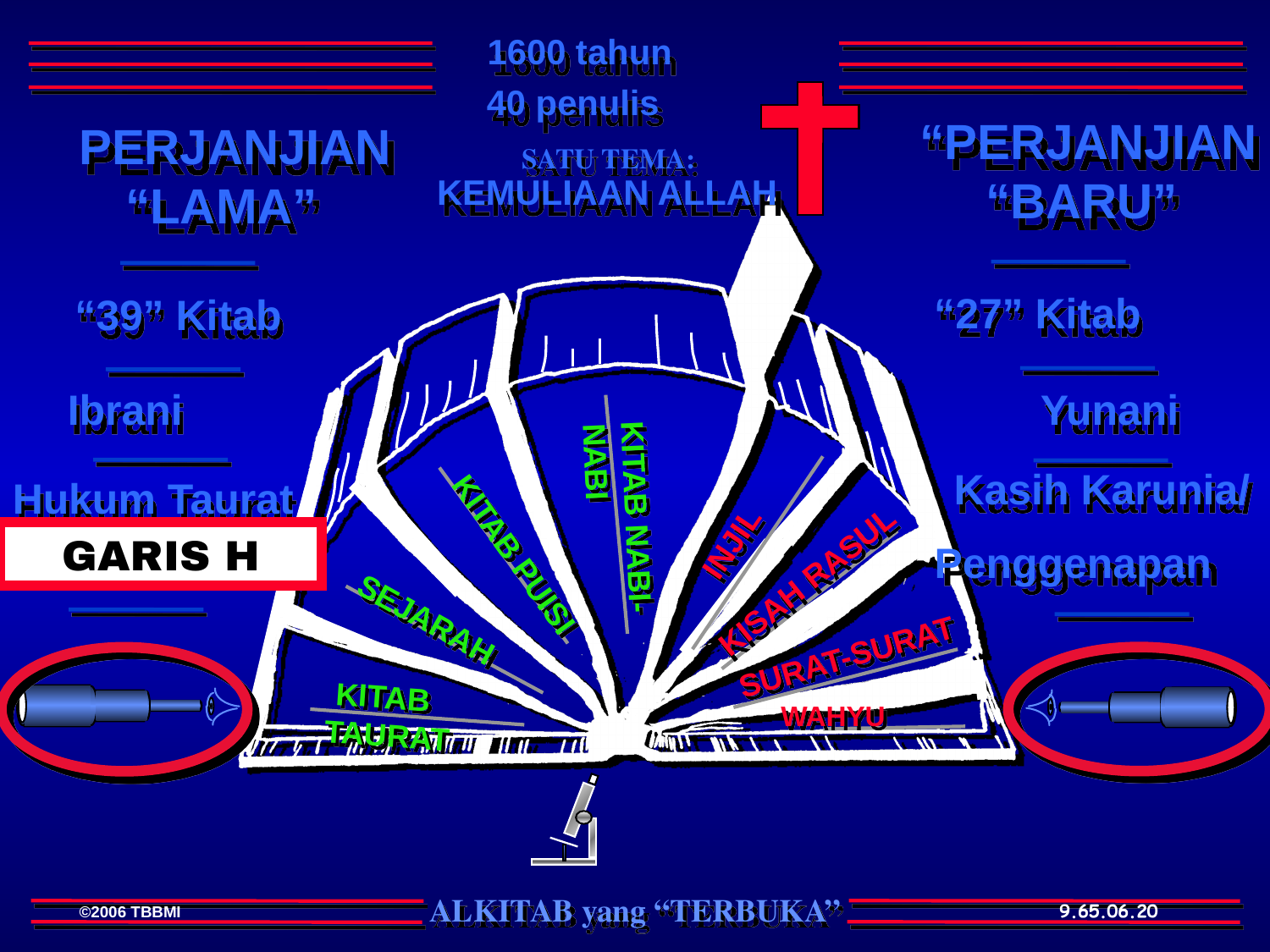

1600 tahun

40 penulis

“PERJANJIAN
“BARU”
 PERJANJIAN
“LAMA”

SATU TEMA:

KEMULIAAN ALLAH

  “27” Kitab
“39” Kitab

INJIL

KITAB NABI-NABI

 KITAB PUISI
KISAH RASUL
              SEJARAH

SURAT-SURAT

 KITAB TAURAT
WAHYU

Ibrani
Yunani

Kasih Karunia/

Hukum Taurat
Perjanjian
GARIS H
Penggenapan

20